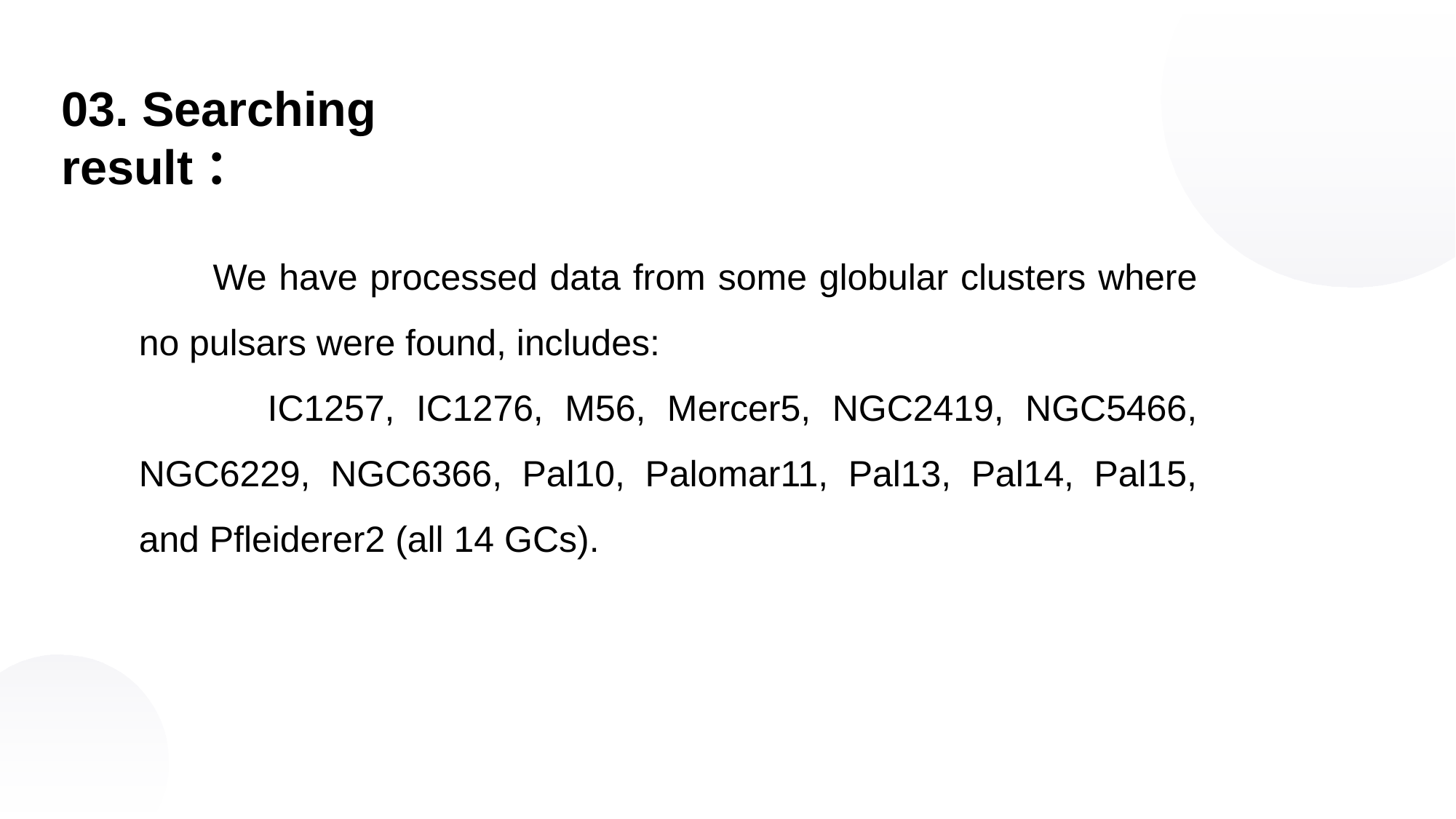

03. Searching result：
      We have processed data from some globular clusters where no pulsars were found, includes:
      IC1257, IC1276, M56, Mercer5, NGC2419, NGC5466, NGC6229, NGC6366, Pal10, Palomar11, Pal13, Pal14, Pal15, and Pfleiderer2 (all 14 GCs).